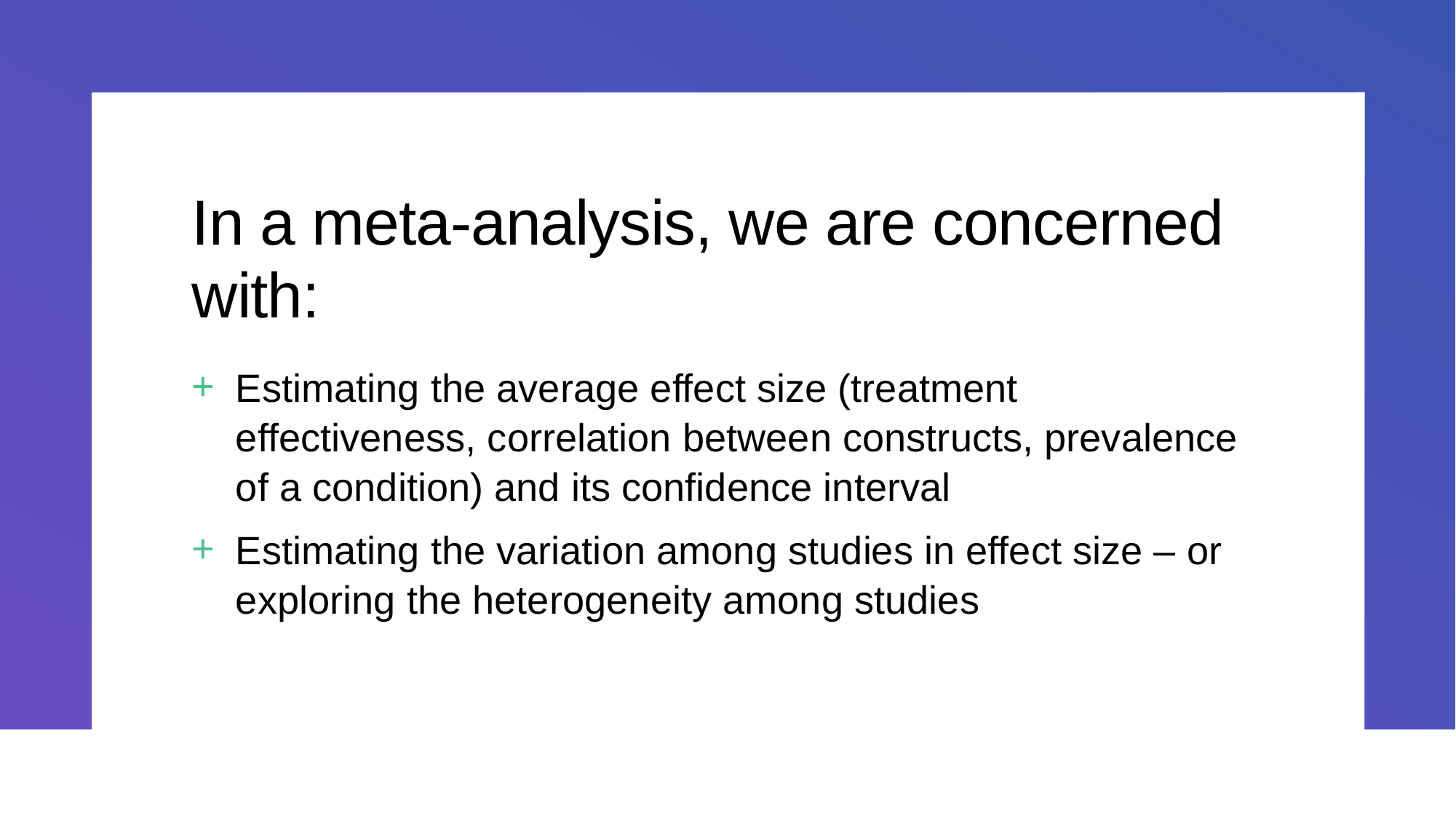

# In a meta-analysis, we are concerned with:
Estimating the average effect size (treatment effectiveness, correlation between constructs, prevalence of a condition) and its confidence interval
Estimating the variation among studies in effect size – or exploring the heterogeneity among studies